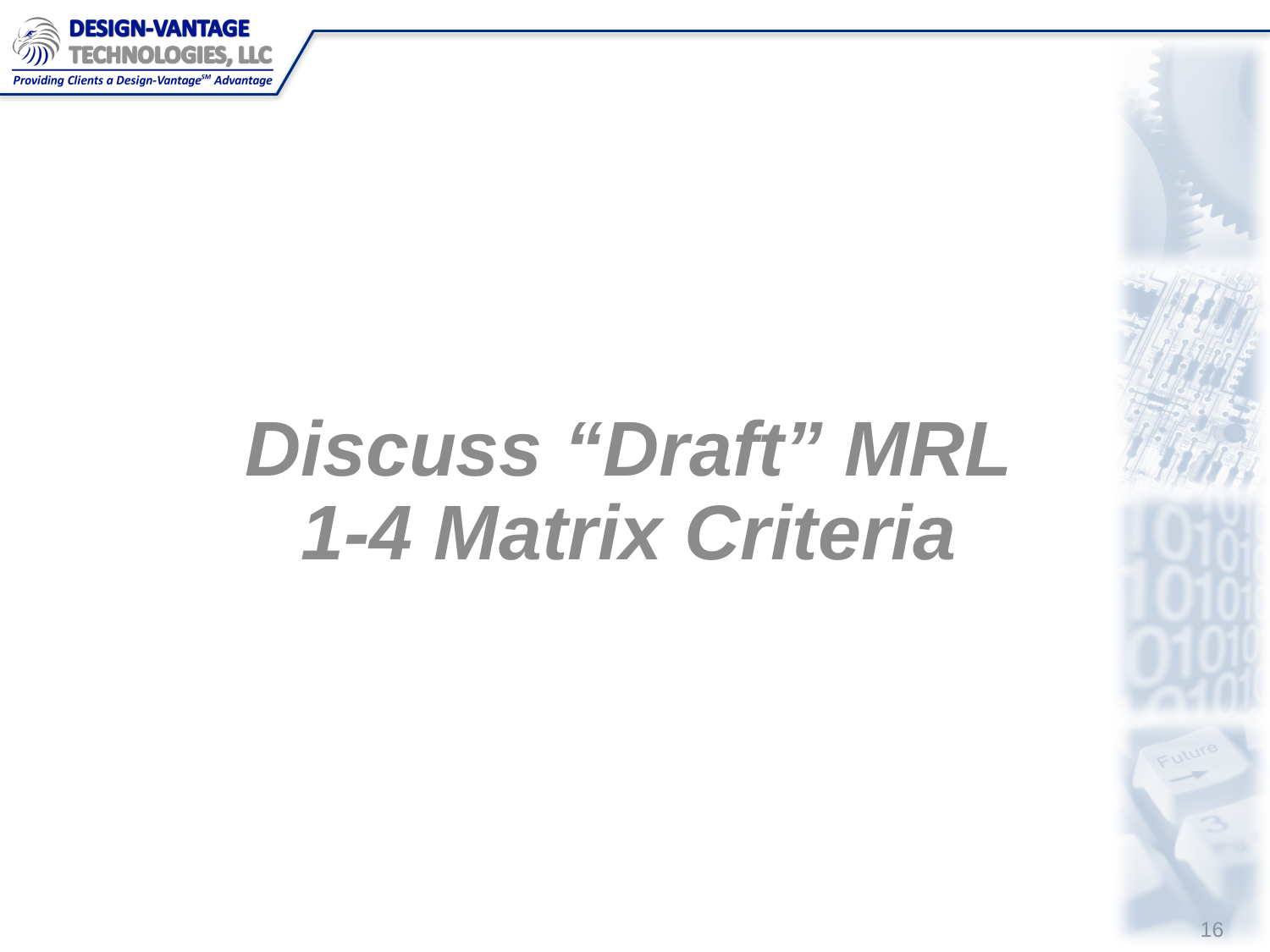

Discuss “Draft” MRL 1-4 Matrix Criteria
16